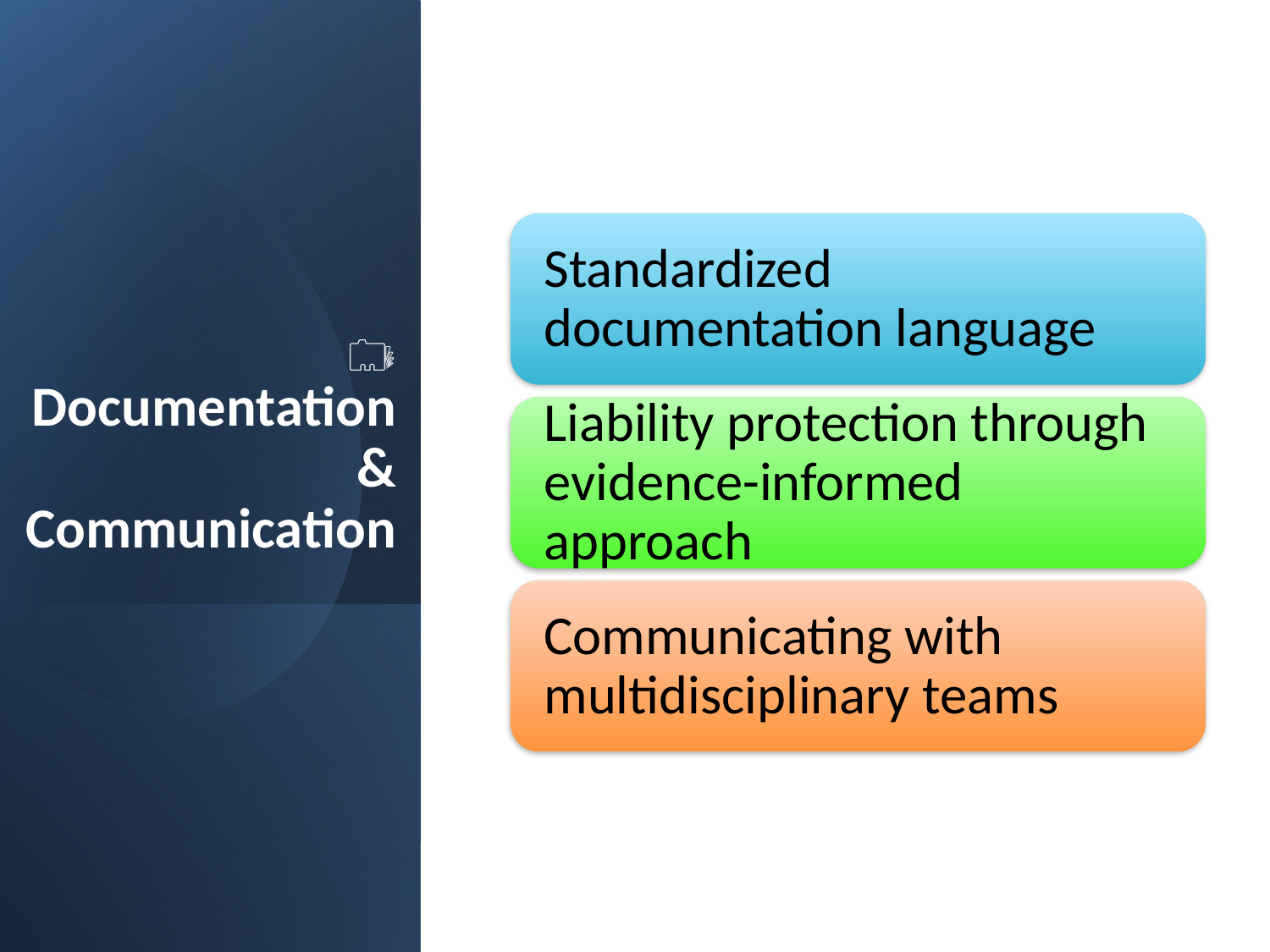

Standardized documentation language
Liability protection through evidence-informed approach
Communicating with multidisciplinary teams

# 🗂️ Documentation & Communication